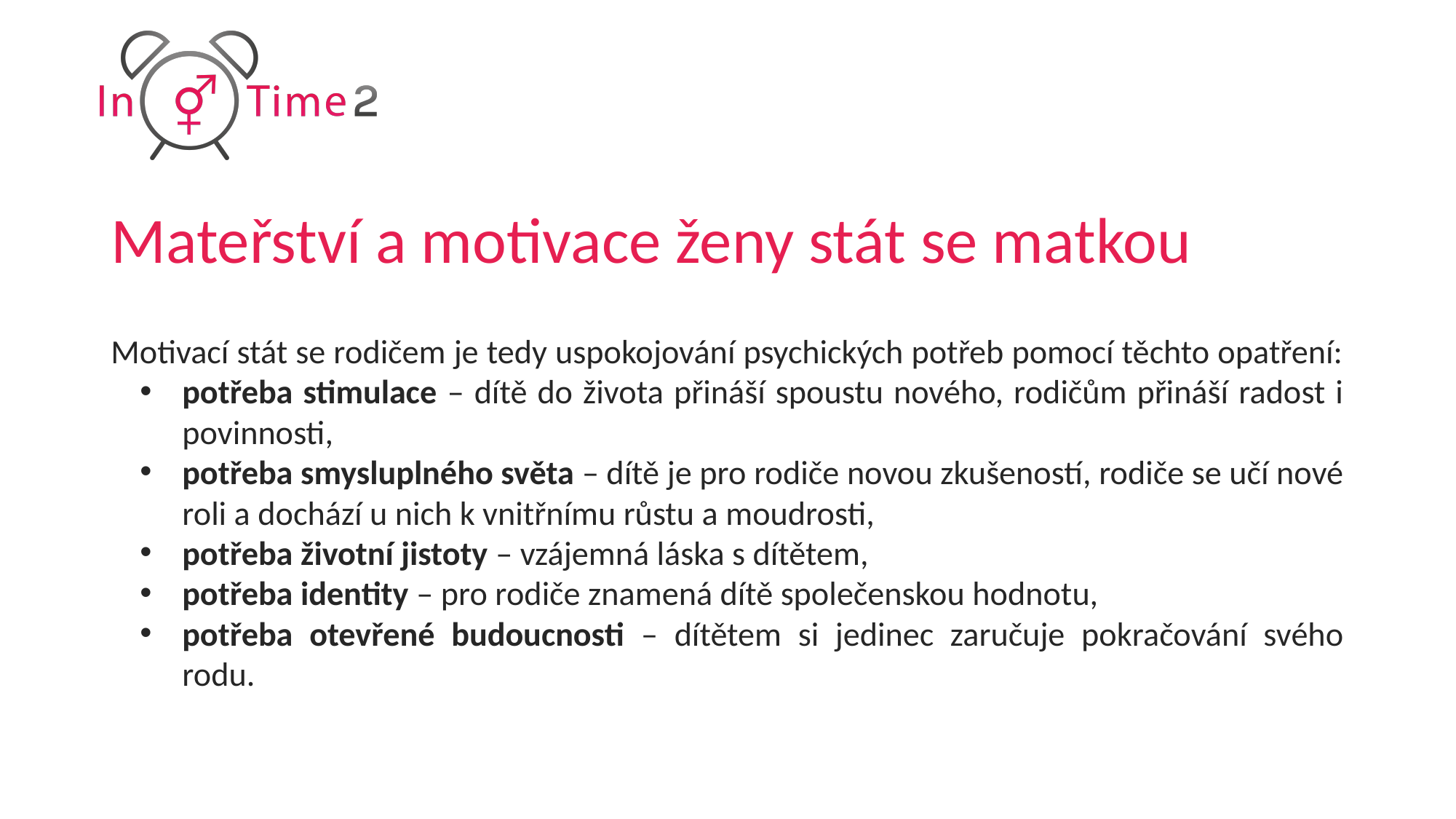

# Mateřství a motivace ženy stát se matkou
Motivací stát se rodičem je tedy uspokojování psychických potřeb pomocí těchto opatření:
potřeba stimulace – dítě do života přináší spoustu nového, rodičům přináší radost i povinnosti,
potřeba smysluplného světa – dítě je pro rodiče novou zkušeností, rodiče se učí nové roli a dochází u nich k vnitřnímu růstu a moudrosti,
potřeba životní jistoty – vzájemná láska s dítětem,
potřeba identity – pro rodiče znamená dítě společenskou hodnotu,
potřeba otevřené budoucnosti – dítětem si jedinec zaručuje pokračování svého rodu.